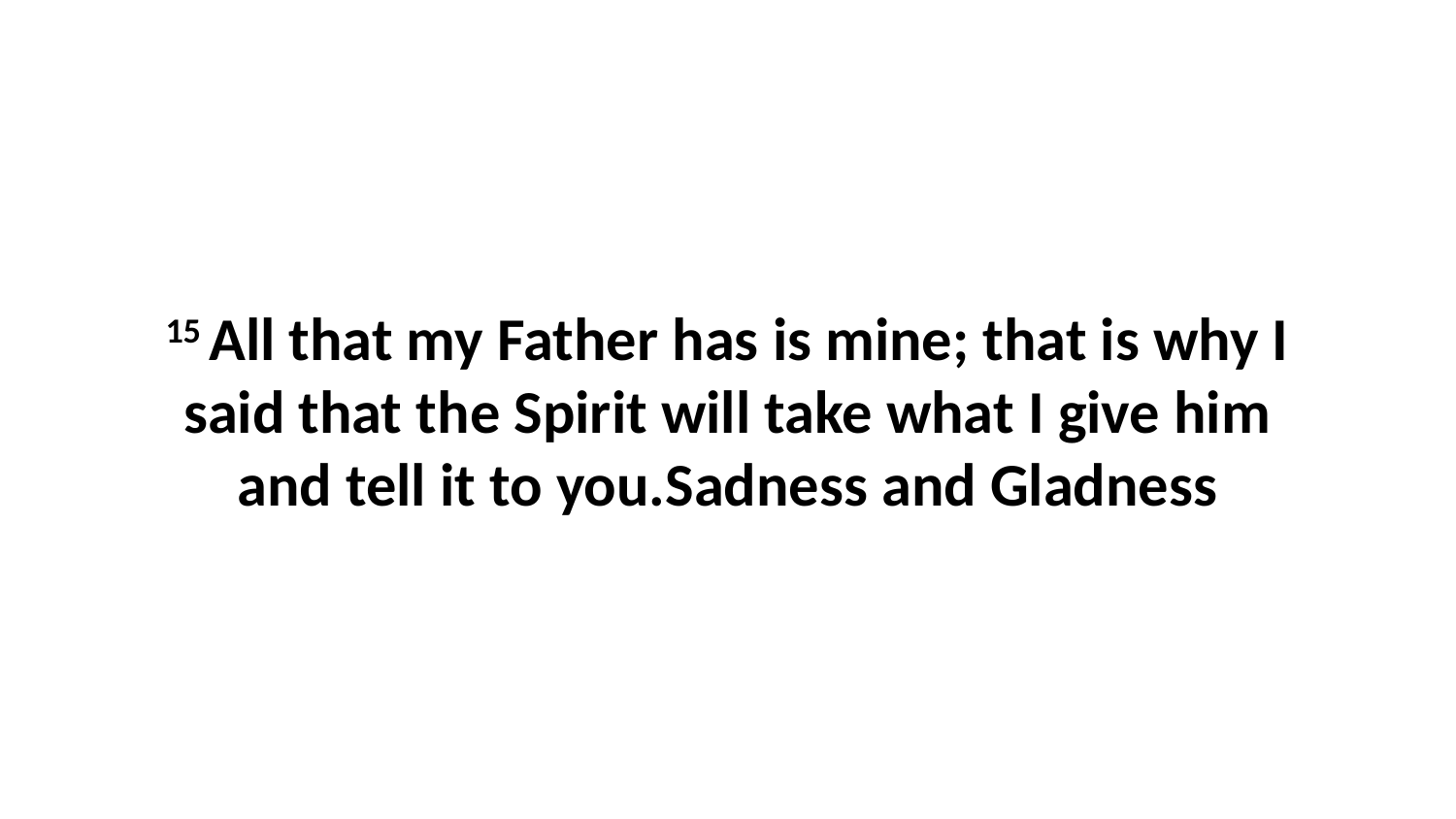

15 All that my Father has is mine; that is why I said that the Spirit will take what I give him and tell it to you.Sadness and Gladness